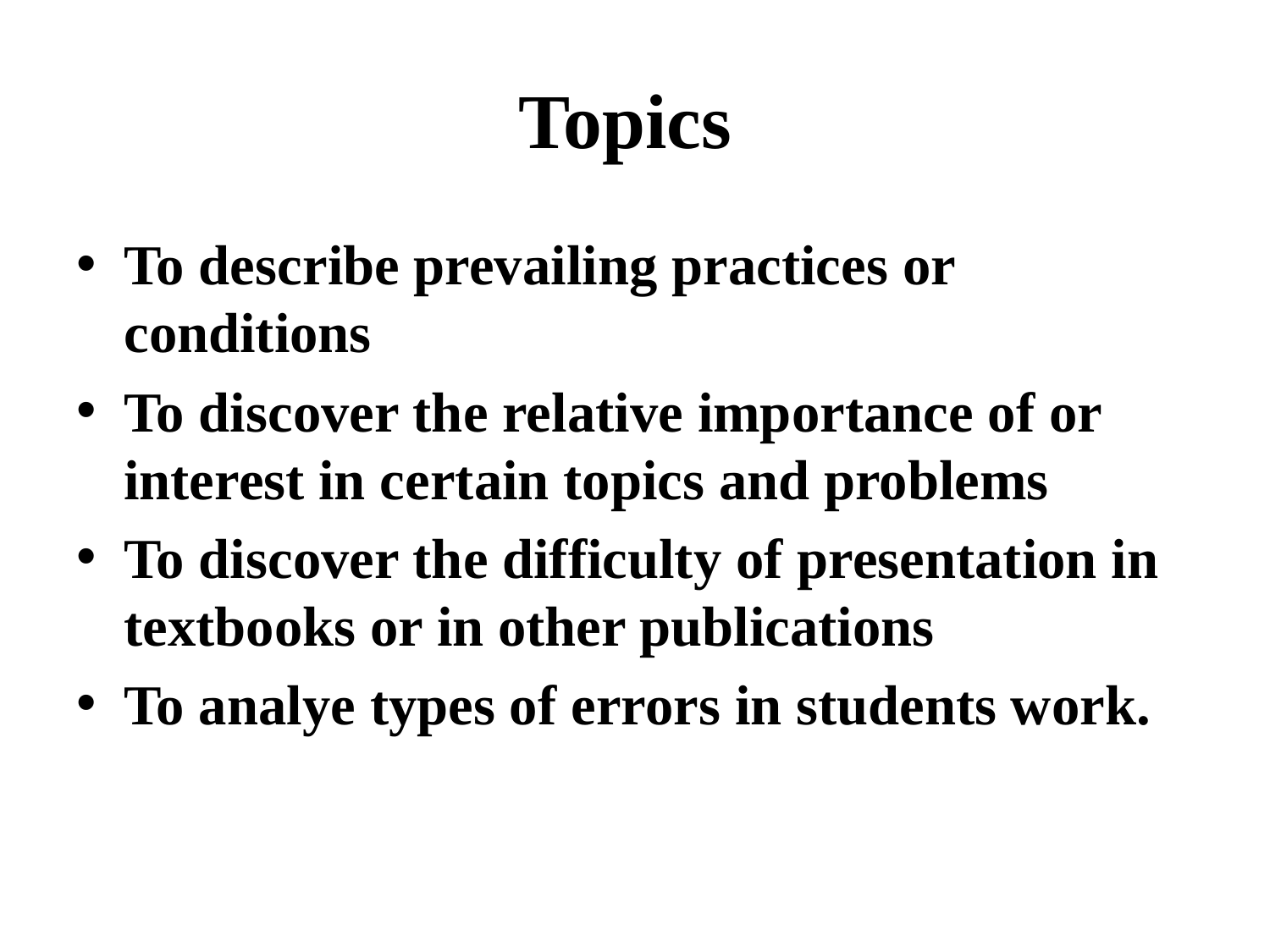

# Topics
To describe prevailing practices or conditions
To discover the relative importance of or interest in certain topics and problems
To discover the difficulty of presentation in textbooks or in other publications
To analye types of errors in students work.